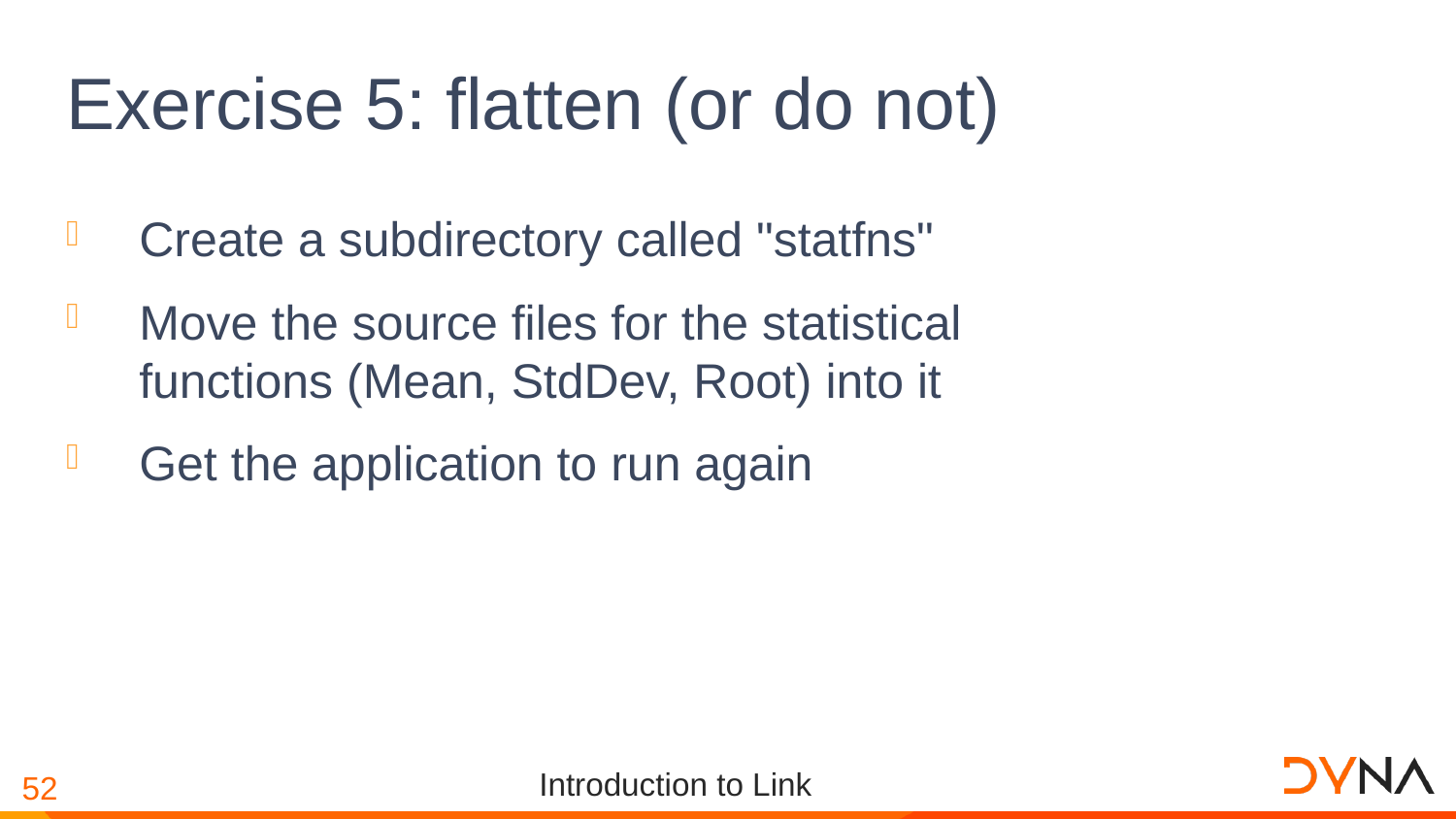

# Exercise 5: flatten (or do not)
Create a subdirectory called "statfns"
Move the source files for the statistical functions (Mean, StdDev, Root) into it
Get the application to run again